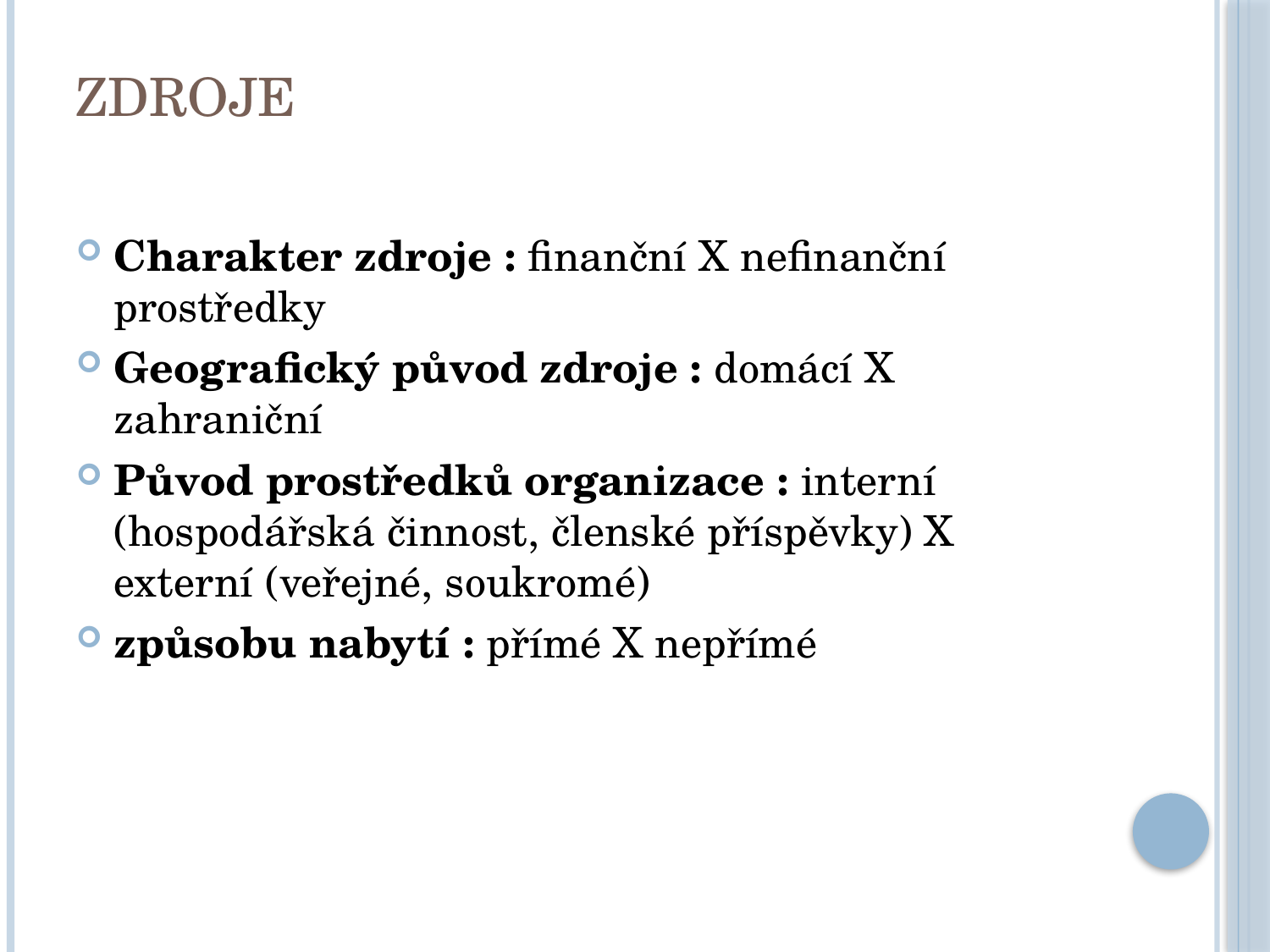

# Zdroje
Charakter zdroje : finanční X nefinanční prostředky
Geografický původ zdroje : domácí X zahraniční
Původ prostředků organizace : interní (hospodářská činnost, členské příspěvky) X externí (veřejné, soukromé)
způsobu nabytí : přímé X nepřímé